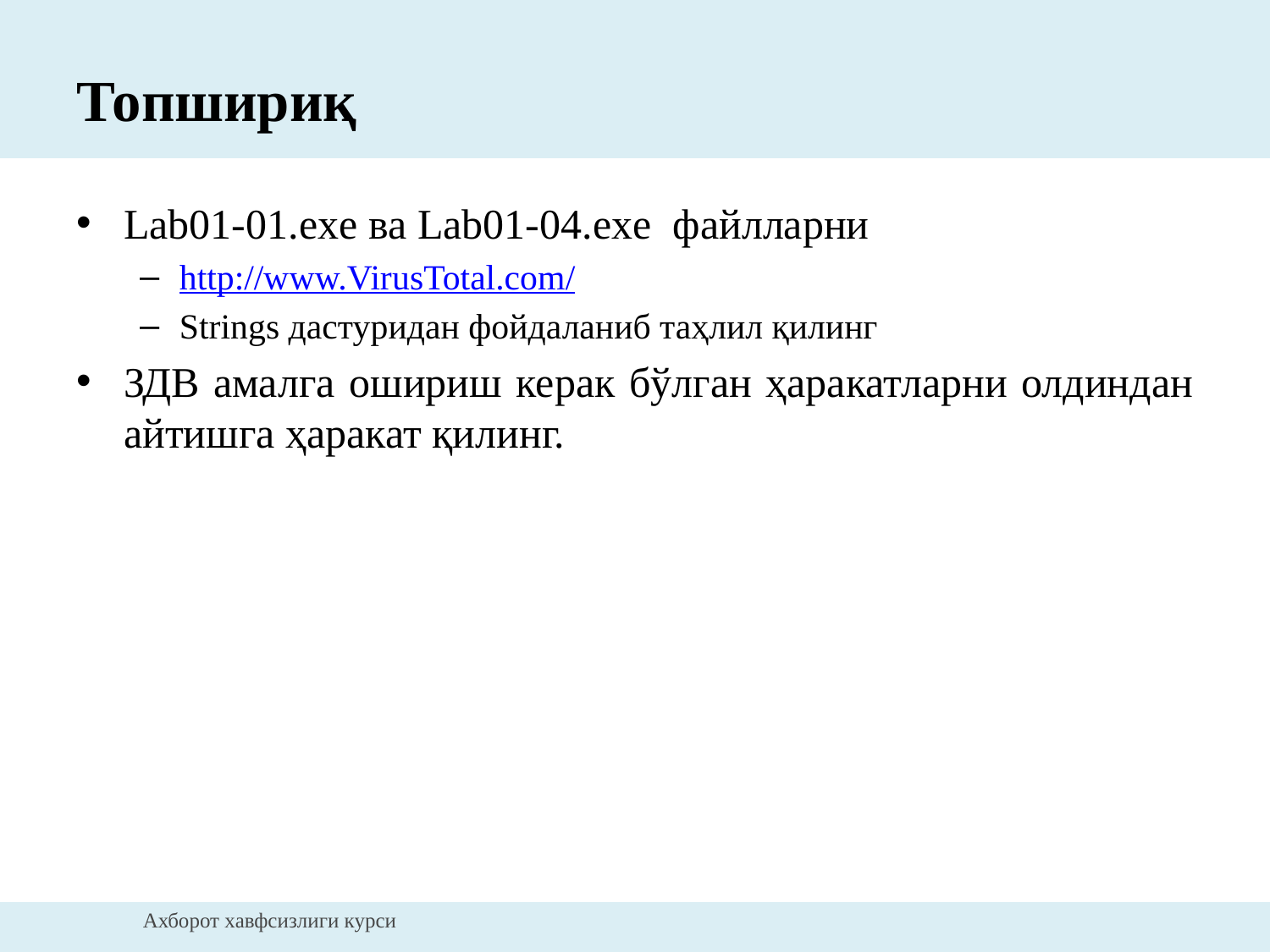

# Топшириқ
Lab01-01.exe ва Lab01-04.exe  файлларни
http://www.VirusTotal.com/
Strings дастуридан фойдаланиб таҳлил қилинг
ЗДВ амалга ошириш керак бўлган ҳаракатларни олдиндан айтишга ҳаракат қилинг.
Ахборот хавфсизлиги курси